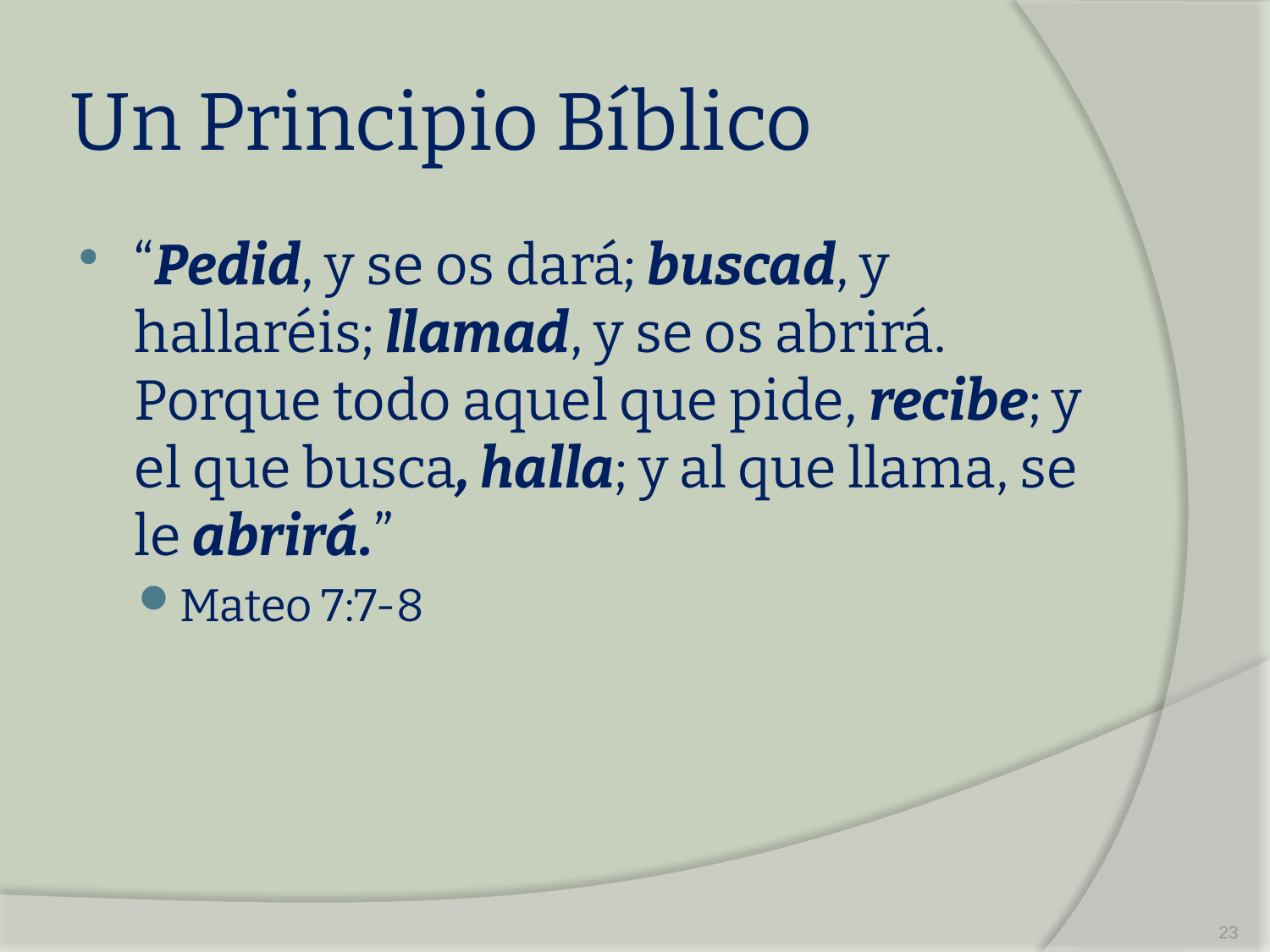

# Un Principio Bíblico
“Pedid, y se os dará; buscad, y hallaréis; llamad, y se os abrirá. Porque todo aquel que pide, recibe; y el que busca, halla; y al que llama, se le abrirá.”
Mateo 7:7-8
23